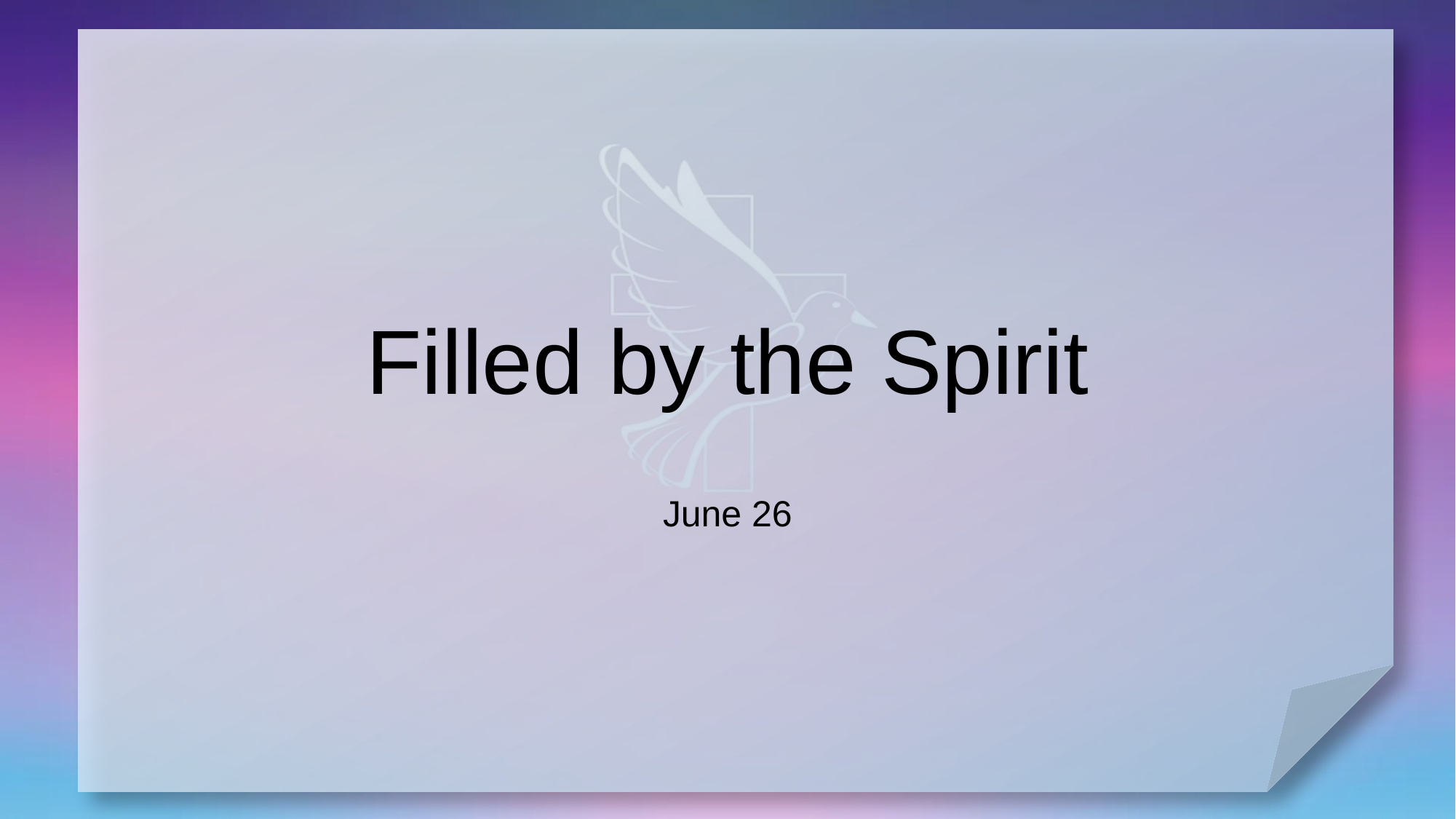

# Filled by the Spirit
June 26